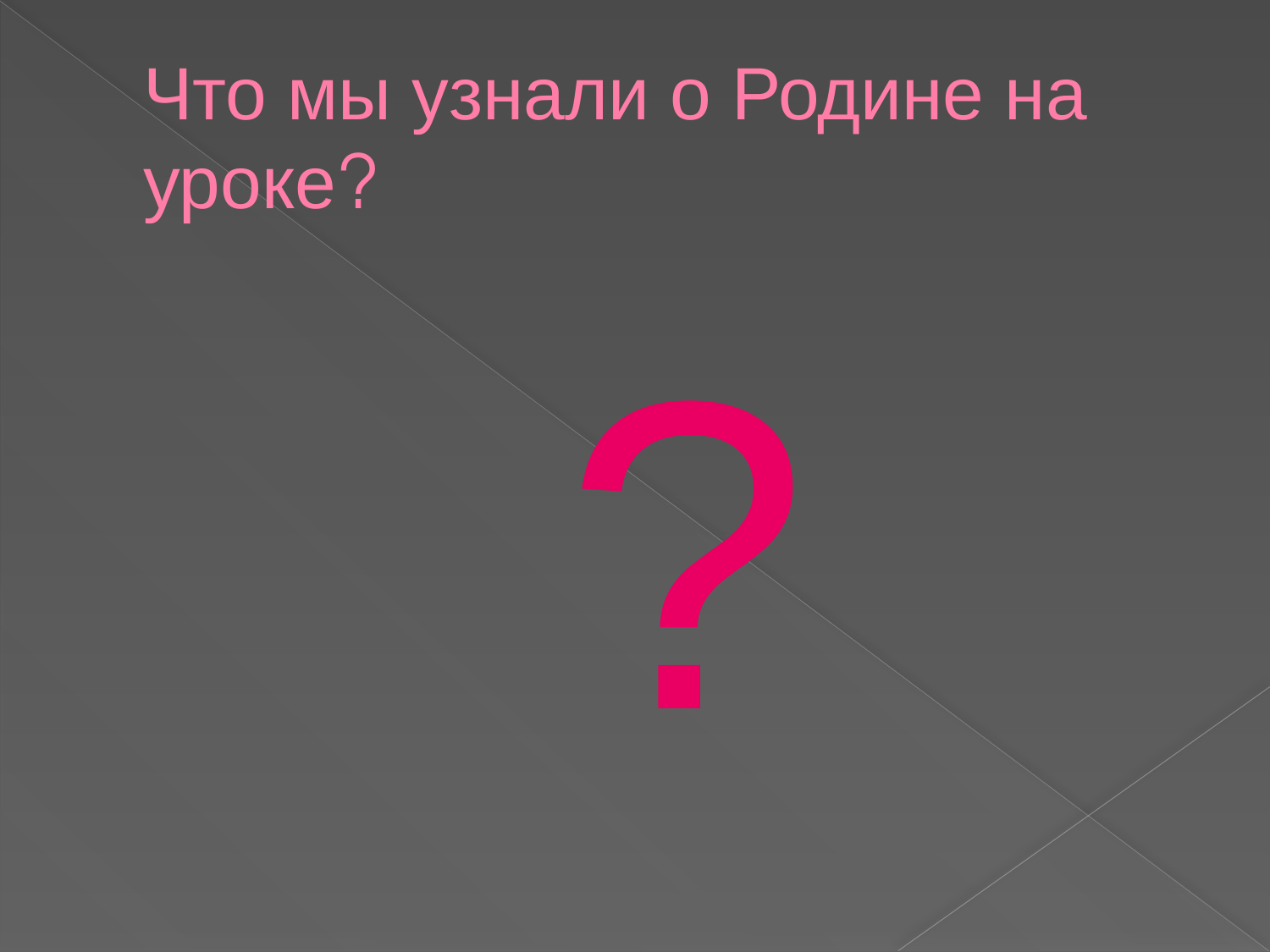

# Что мы узнали о Родине на уроке?
        ?